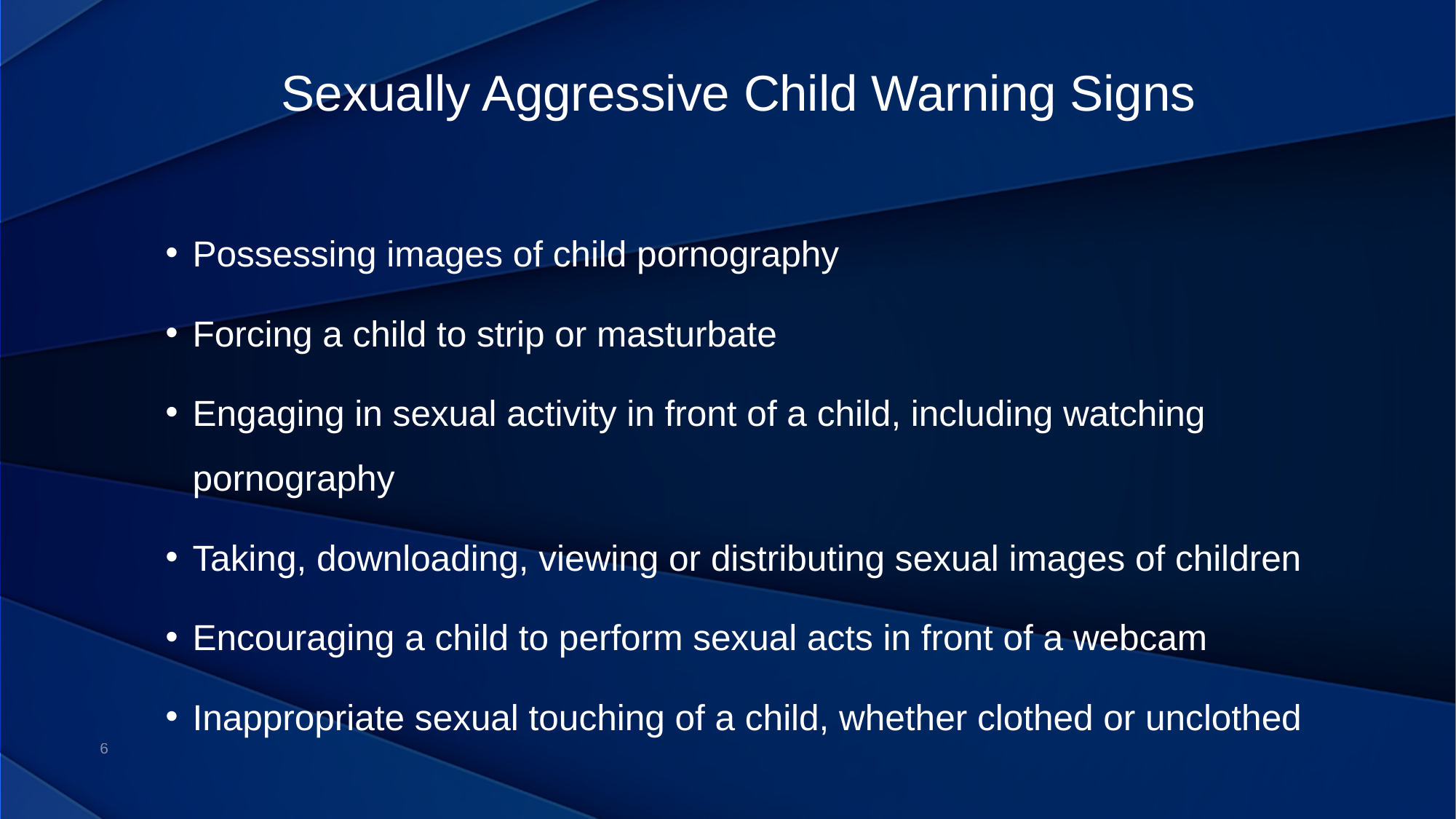

Sexually Aggressive Child Warning Signs
Possessing images of child pornography
Forcing a child to strip or masturbate
Engaging in sexual activity in front of a child, including watching pornography
Taking, downloading, viewing or distributing sexual images of children
Encouraging a child to perform sexual acts in front of a webcam
Inappropriate sexual touching of a child, whether clothed or unclothed
6